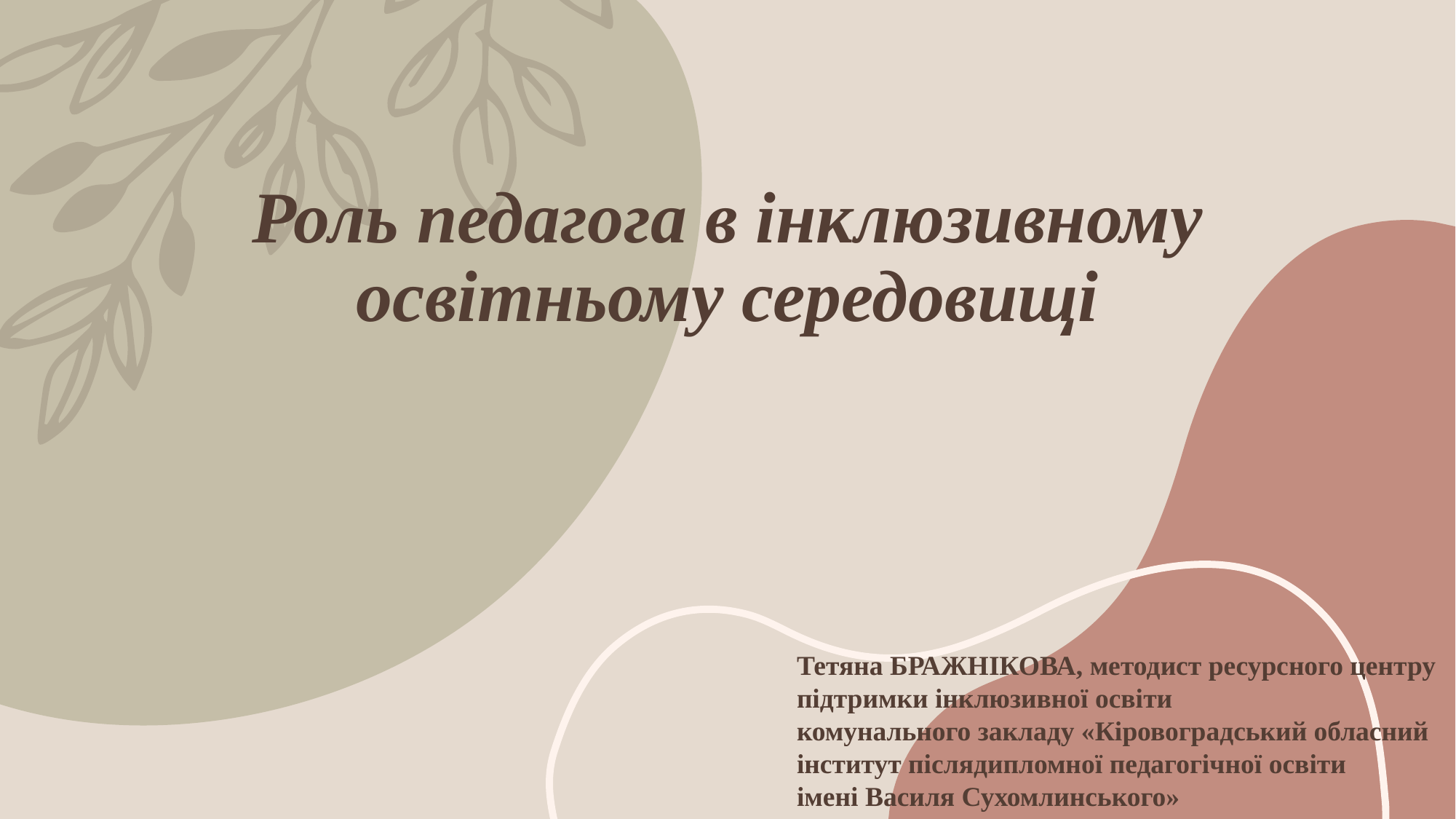

# Роль педагога в інклюзивному освітньому середовищі
Тетяна БРАЖНІКОВА, методист ресурсного центру підтримки інклюзивної освіти
комунального закладу «Кіровоградський обласний інститут післядипломної педагогічної освіти
імені Василя Сухомлинського»